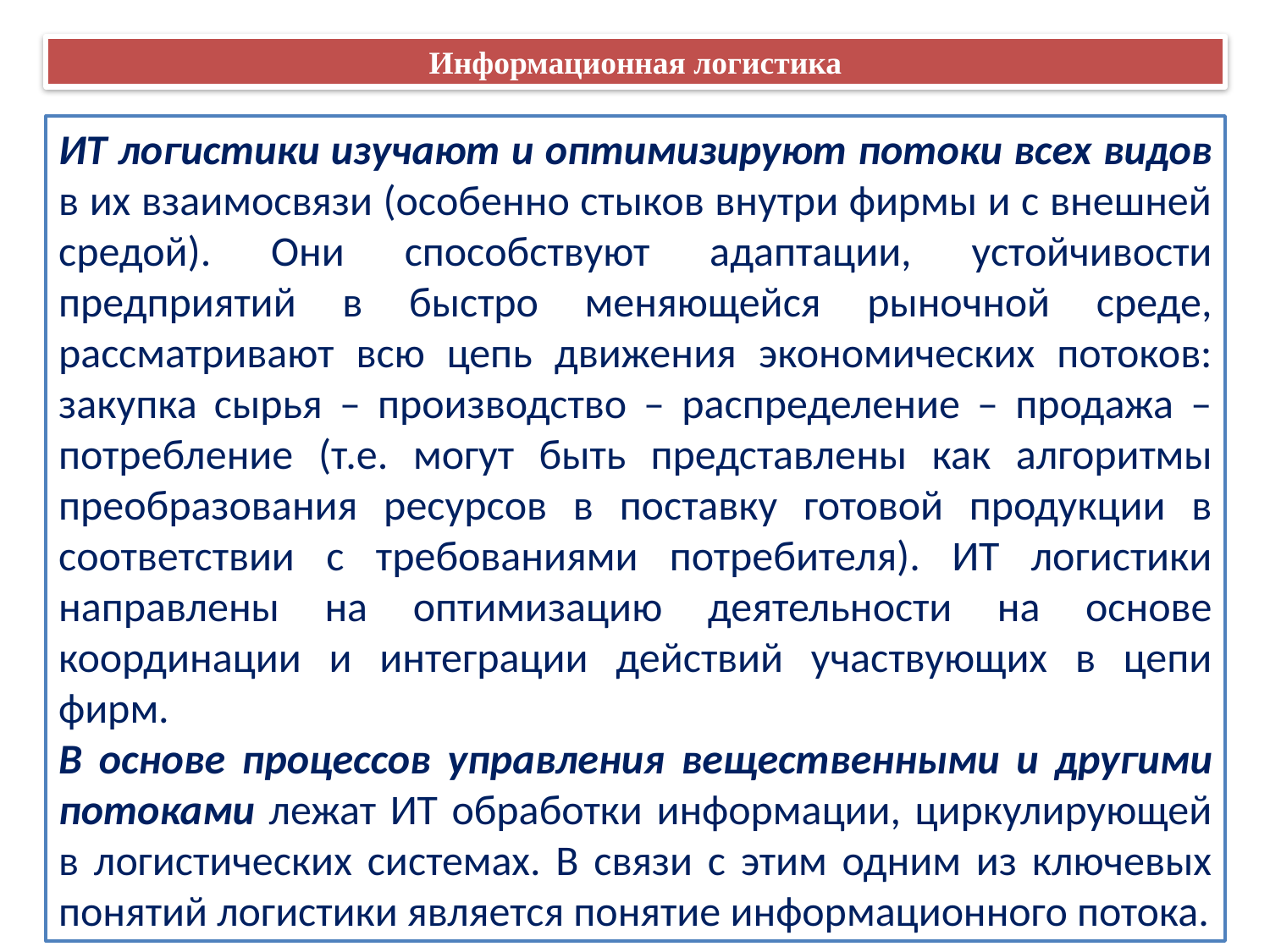

Информационная логистика
ИТ логистики изучают и оптимизируют потоки всех видов в их взаимосвязи (особенно стыков внутри фирмы и с внешней средой). Они способствуют адаптации, устойчивости предприятий в быстро меняющейся рыночной среде, рассматривают всю цепь движения экономических потоков: закупка сырья – производство – распределение – продажа – потребление (т.е. могут быть представлены как алгоритмы преобразования ресурсов в поставку готовой продукции в соответствии с требованиями потребителя). ИТ логистики направлены на оптимизацию деятельности на основе координации и интеграции действий участвующих в цепи фирм.
В основе процессов управления вещественными и другими потоками лежат ИТ обработки информации, циркулирующей в логистических системах. В связи с этим одним из ключевых понятий логистики является понятие информационного потока.